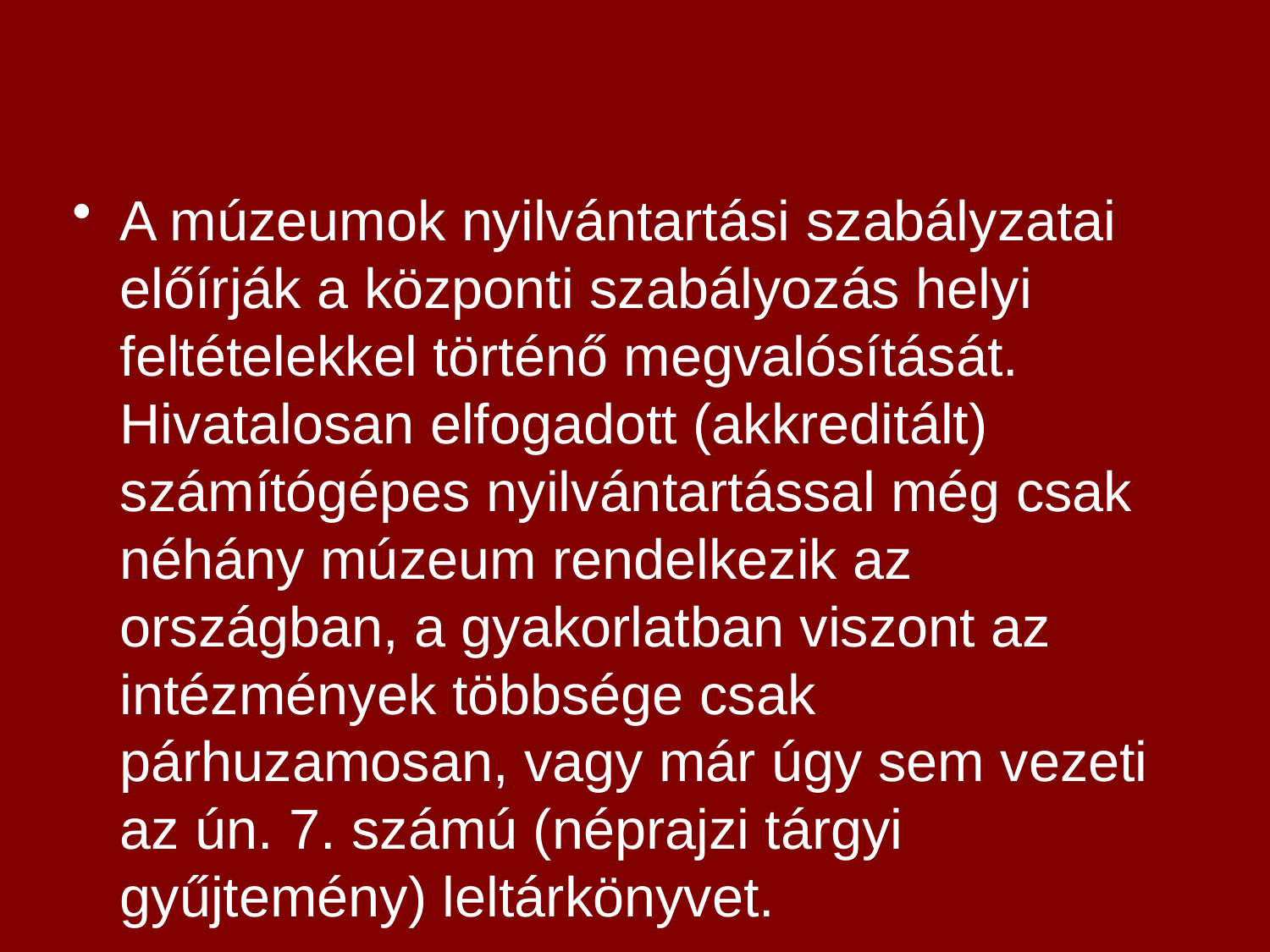

#
A múzeumok nyilvántartási szabályzatai előírják a központi szabályozás helyi feltételekkel történő megvalósítását. Hivatalosan elfogadott (akkreditált) számítógépes nyilvántartással még csak néhány múzeum rendelkezik az országban, a gyakorlatban viszont az intézmények többsége csak párhuzamosan, vagy már úgy sem vezeti az ún. 7. számú (néprajzi tárgyi gyűjtemény) leltárkönyvet.